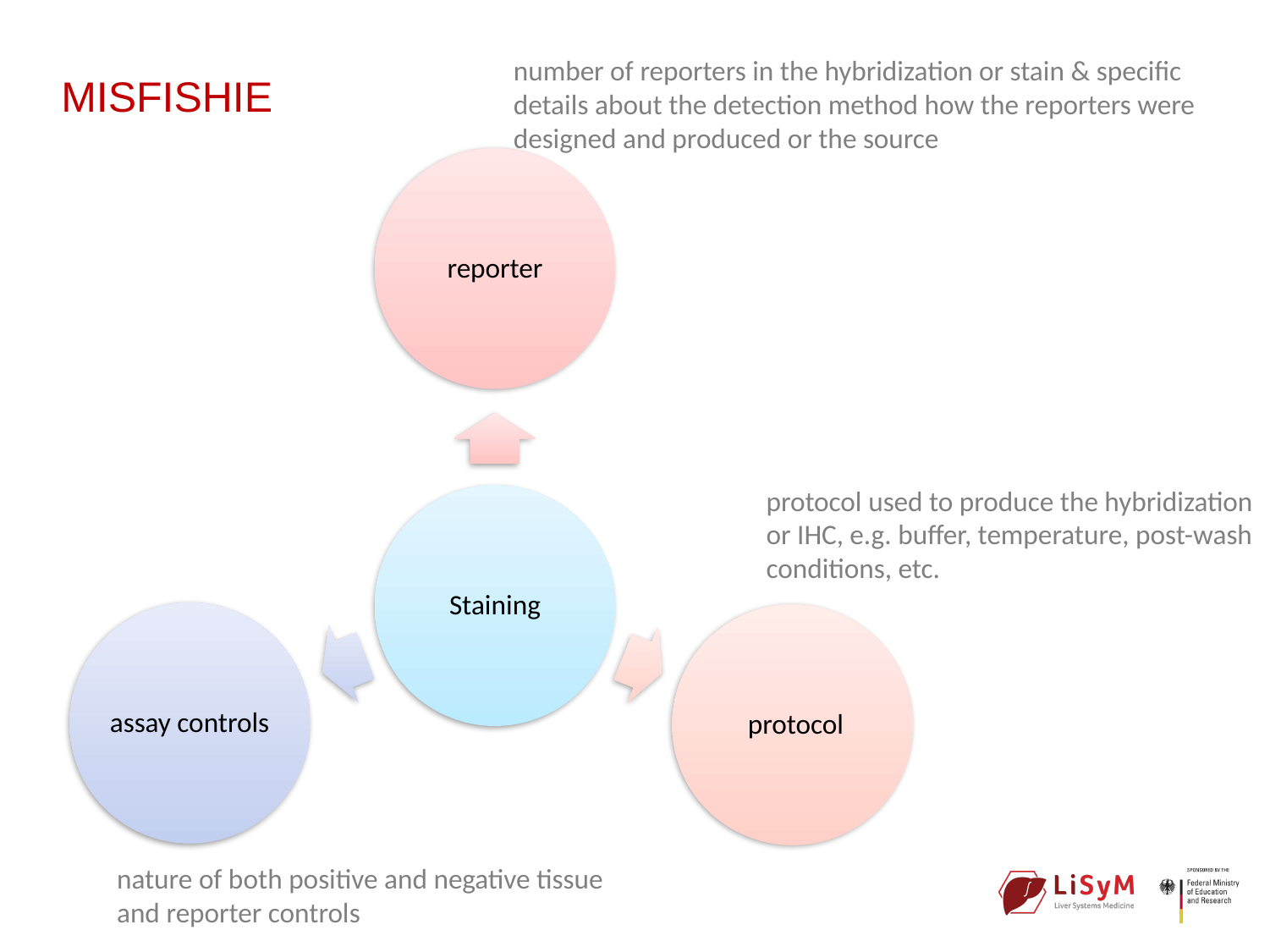

number of reporters in the hybridization or stain & specific details about the detection method how the reporters were designed and produced or the source
# MISFISHIE
Staining

reporter

 protocol

assay controls
protocol used to produce the hybridization or IHC, e.g. buffer, temperature, post-wash conditions, etc.
nature of both positive and negative tissue
and reporter controls